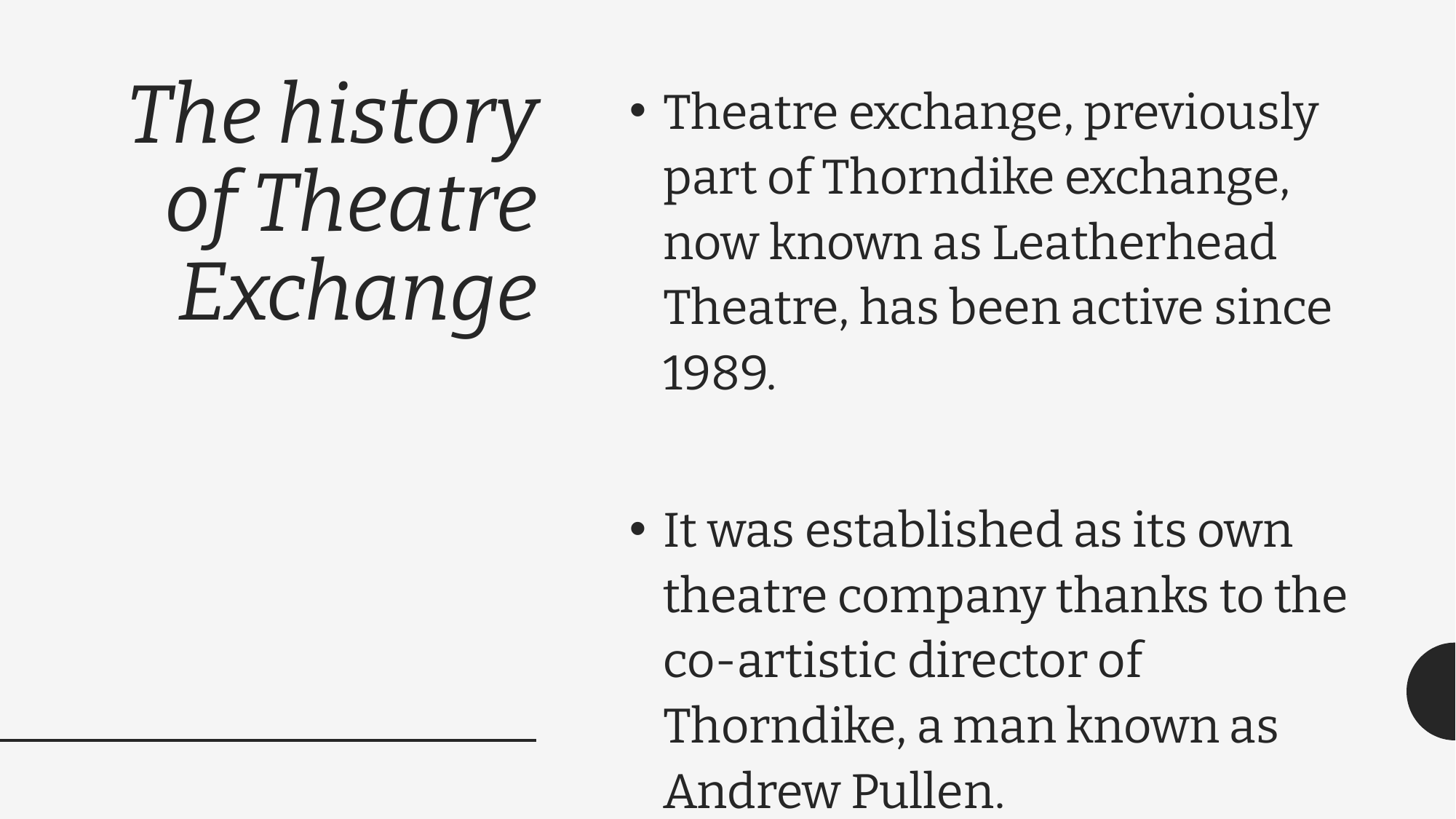

# The history of Theatre Exchange
Theatre exchange, previously part of Thorndike exchange, now known as Leatherhead Theatre, has been active since 1989.

It was established as its own theatre company thanks to the co-artistic director of Thorndike, a man known as Andrew Pullen.